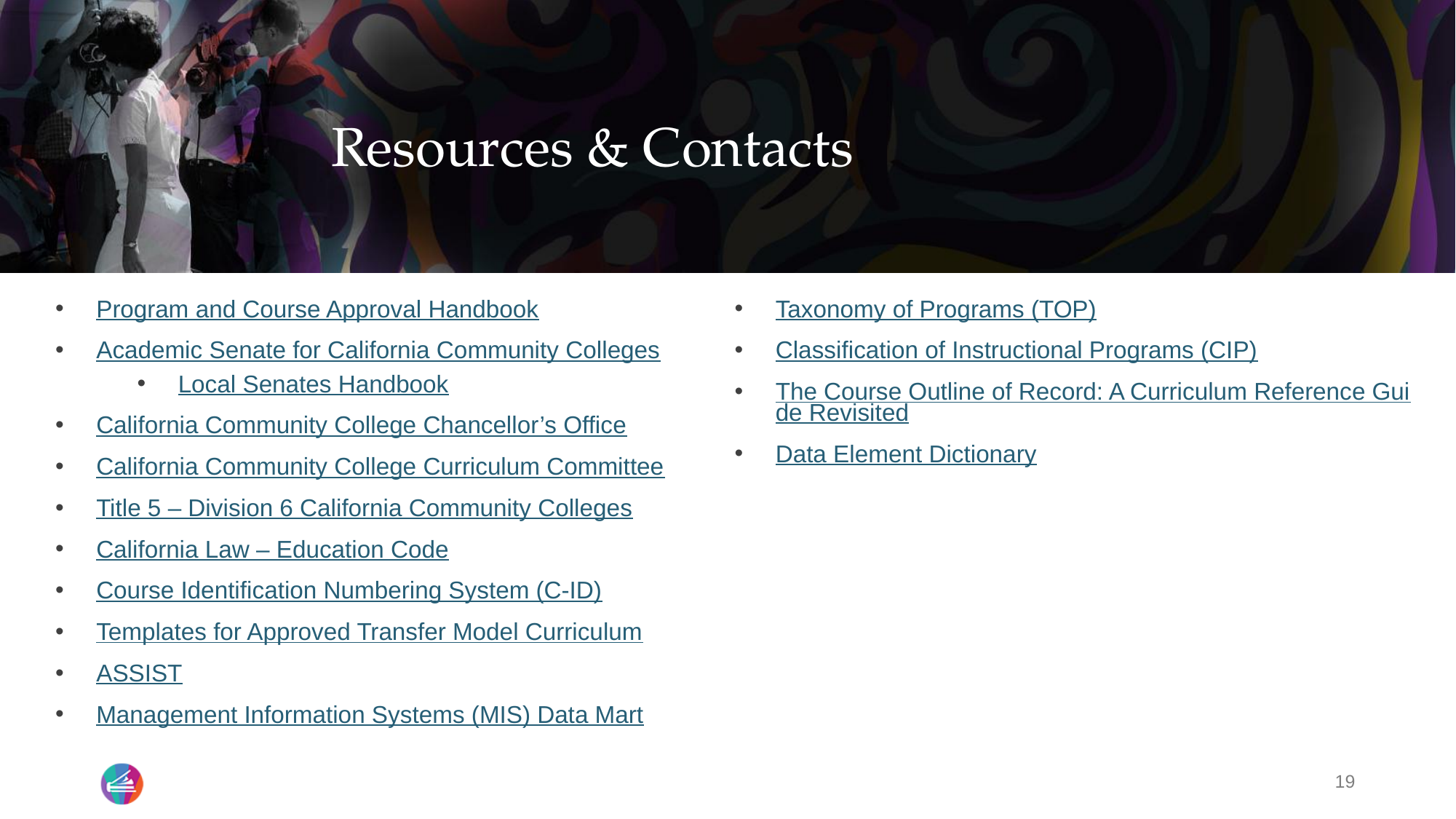

# Resources & Contacts
Program and Course Approval Handbook
Academic Senate for California Community Colleges
Local Senates Handbook
California Community College Chancellor’s Office
California Community College Curriculum Committee
Title 5 – Division 6 California Community Colleges
California Law – Education Code
Course Identification Numbering System (C-ID)
Templates for Approved Transfer Model Curriculum
ASSIST
Management Information Systems (MIS) Data Mart
Taxonomy of Programs (TOP)
Classification of Instructional Programs (CIP)
The Course Outline of Record: A Curriculum Reference Guide Revisited
Data Element Dictionary

19